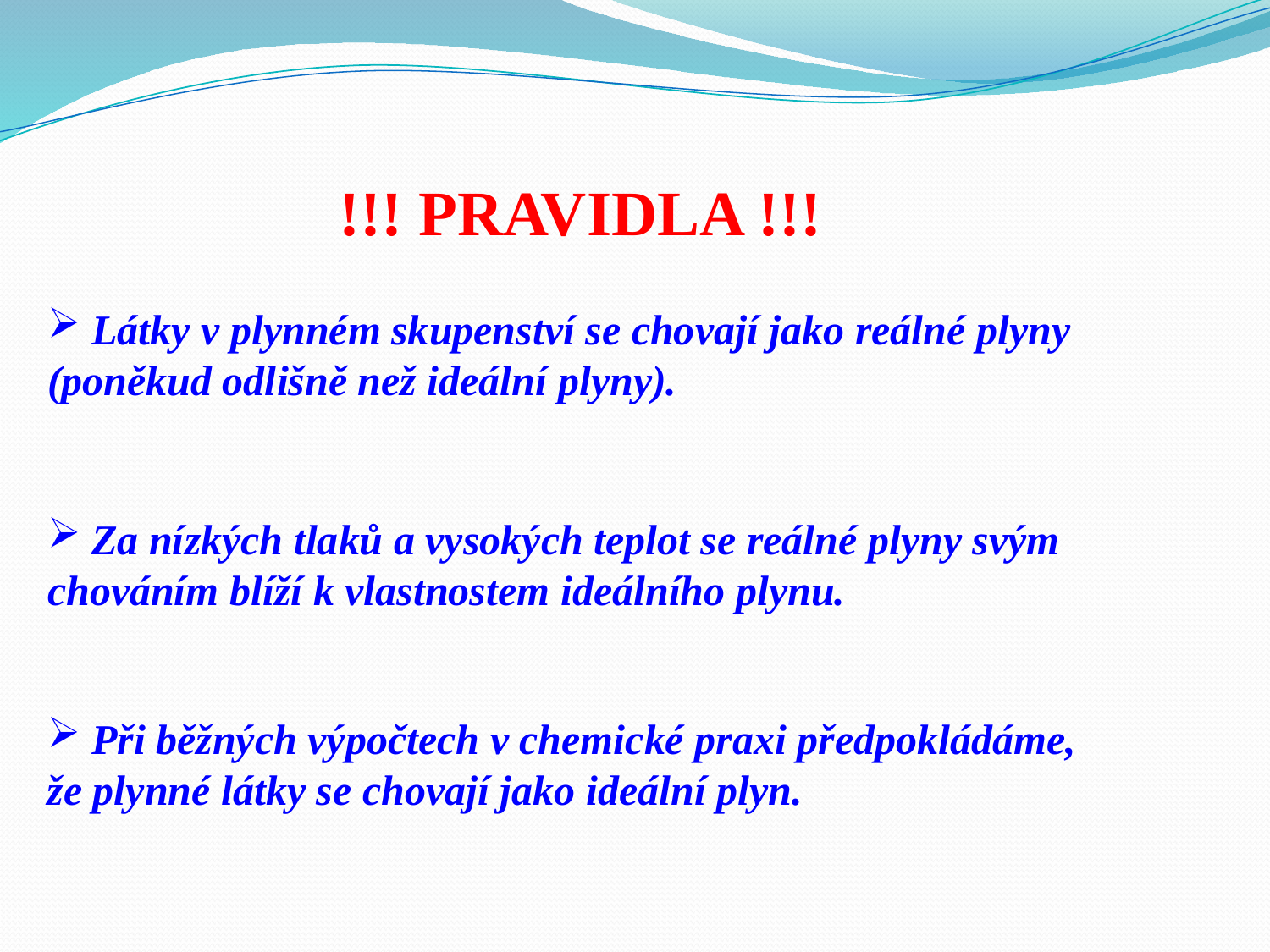

!!! PRAVIDLA !!!
 Látky v plynném skupenství se chovají jako reálné plyny (poněkud odlišně než ideální plyny).
 Za nízkých tlaků a vysokých teplot se reálné plyny svým chováním blíží k vlastnostem ideálního plynu.
 Při běžných výpočtech v chemické praxi předpokládáme,
že plynné látky se chovají jako ideální plyn.